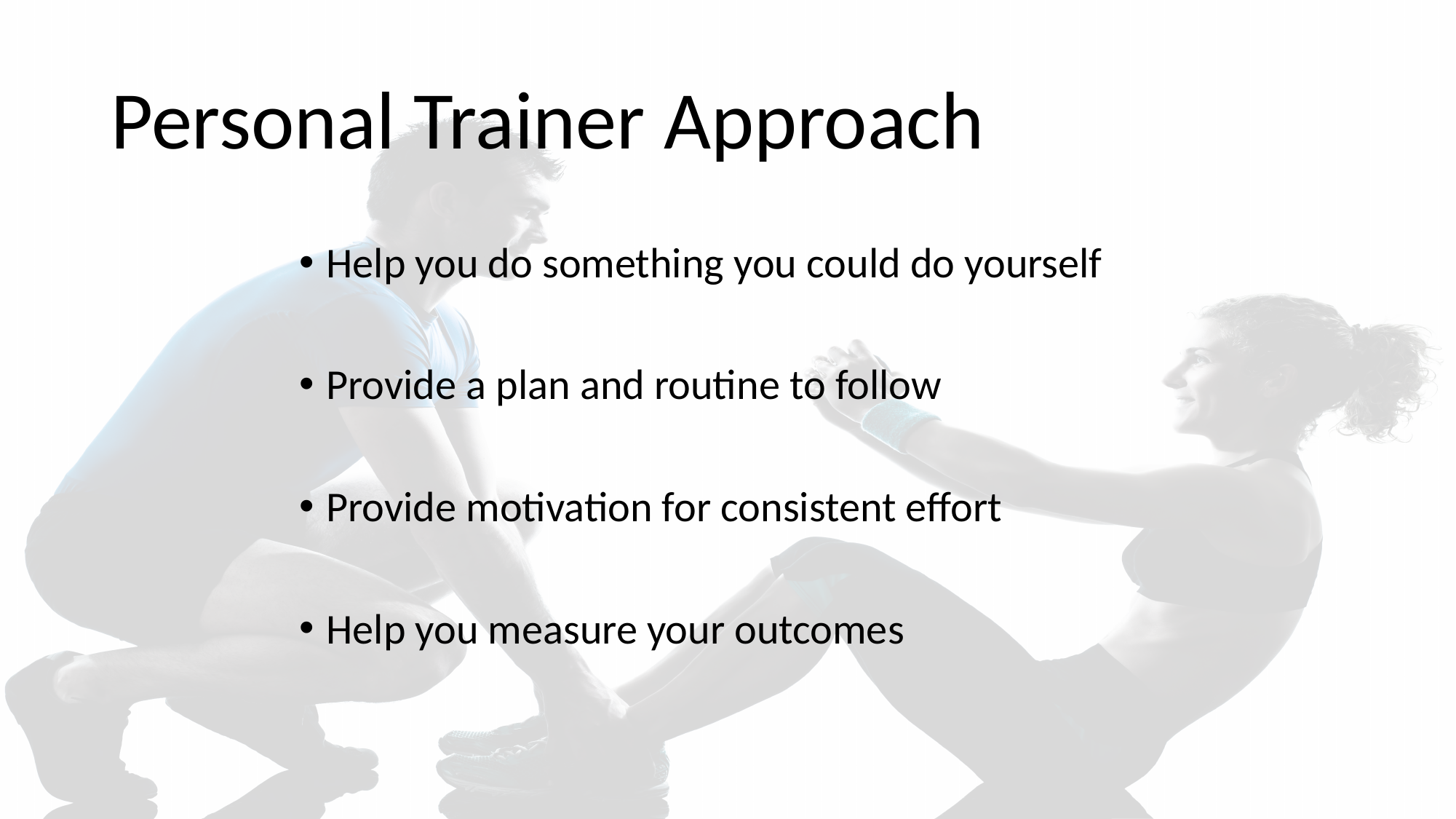

# Personal Trainer Approach
Help you do something you could do yourself

Provide a plan and routine to follow

Provide motivation for consistent effort

Help you measure your outcomes